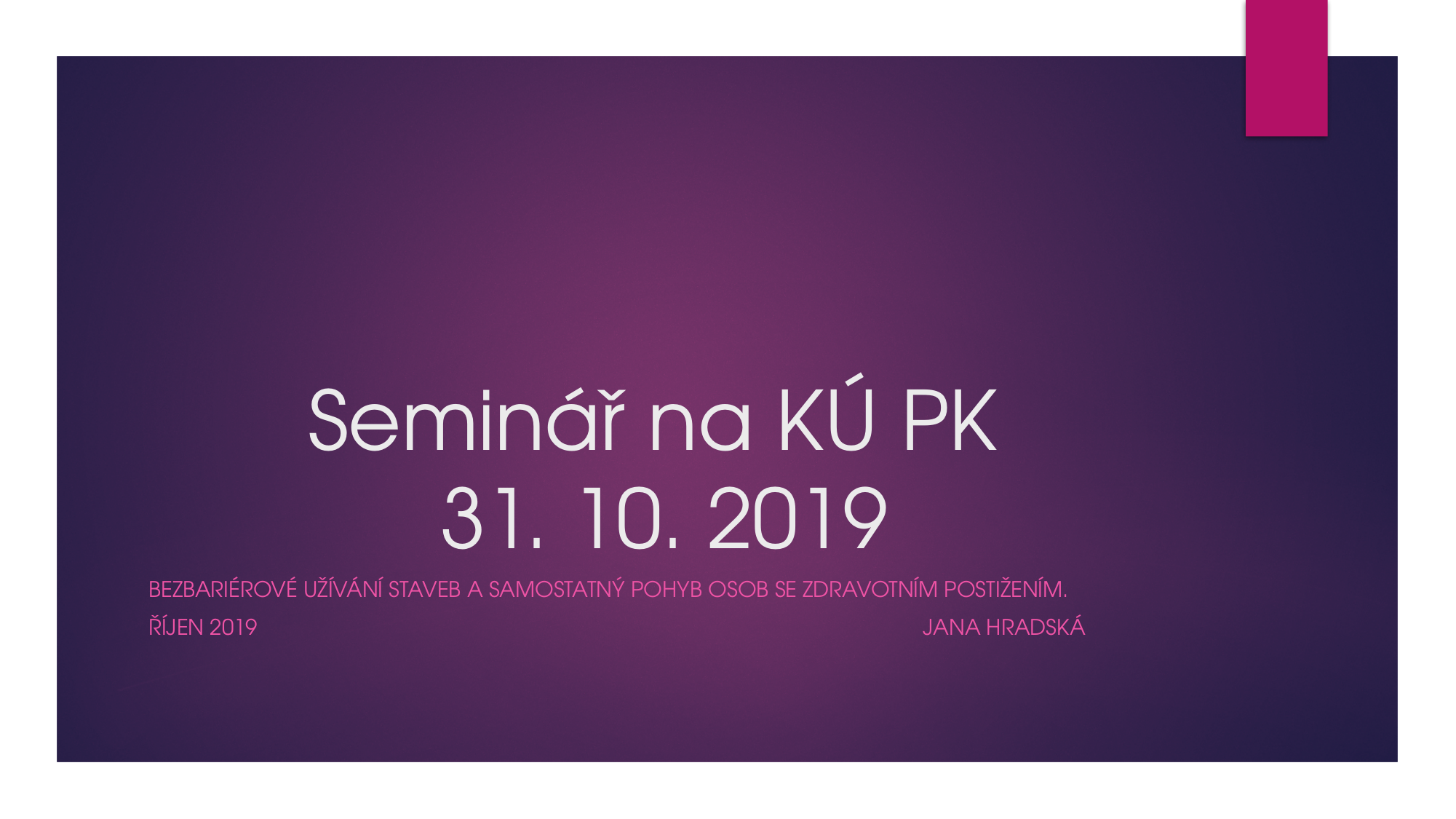

# Seminář na KÚ PK 31. 10. 2019
Bezbariérové užívání staveb a samostatný pohyb osob se zdravotním postižením.
Říjen 2019                                                                                                               JAna HradskÁ